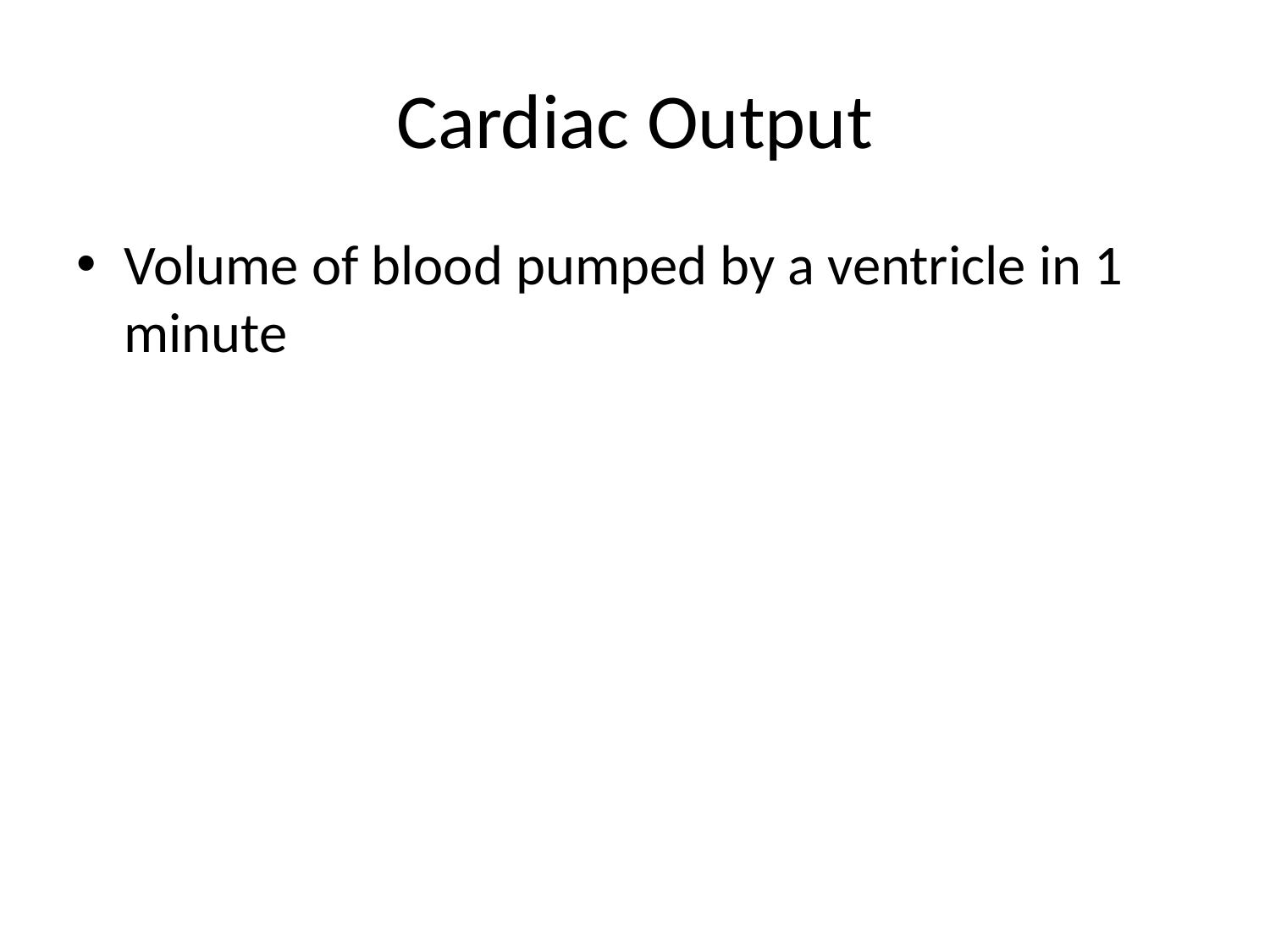

# Cardiac Output
Volume of blood pumped by a ventricle in 1 minute